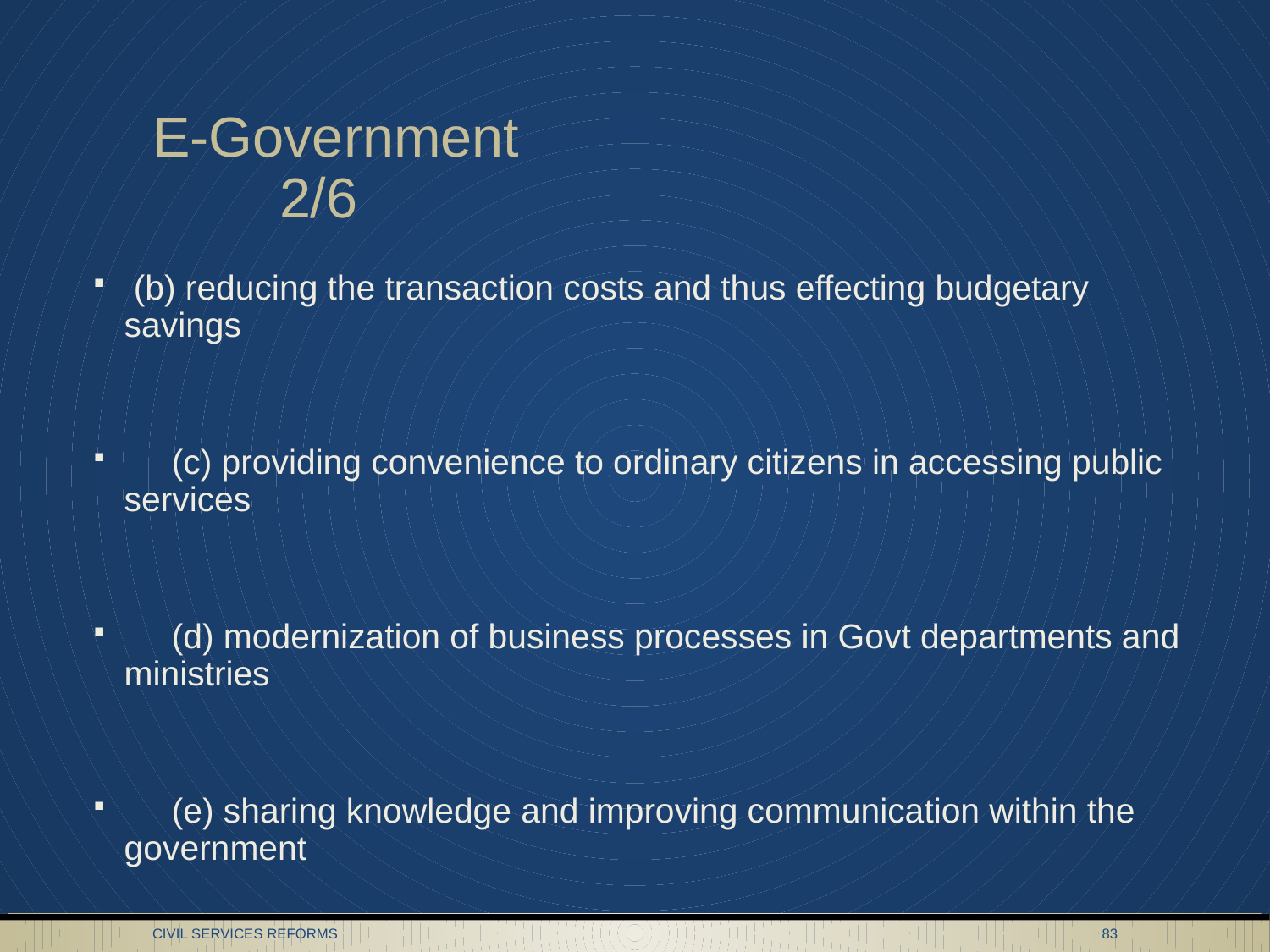

# E-Government 					2/6
 (b) reducing the transaction costs and thus effecting budgetary savings

     (c) providing convenience to ordinary citizens in accessing public services

     (d) modernization of business processes in Govt departments and  ministries

     (e) sharing knowledge and improving communication within the government
Civil Services Reforms
83